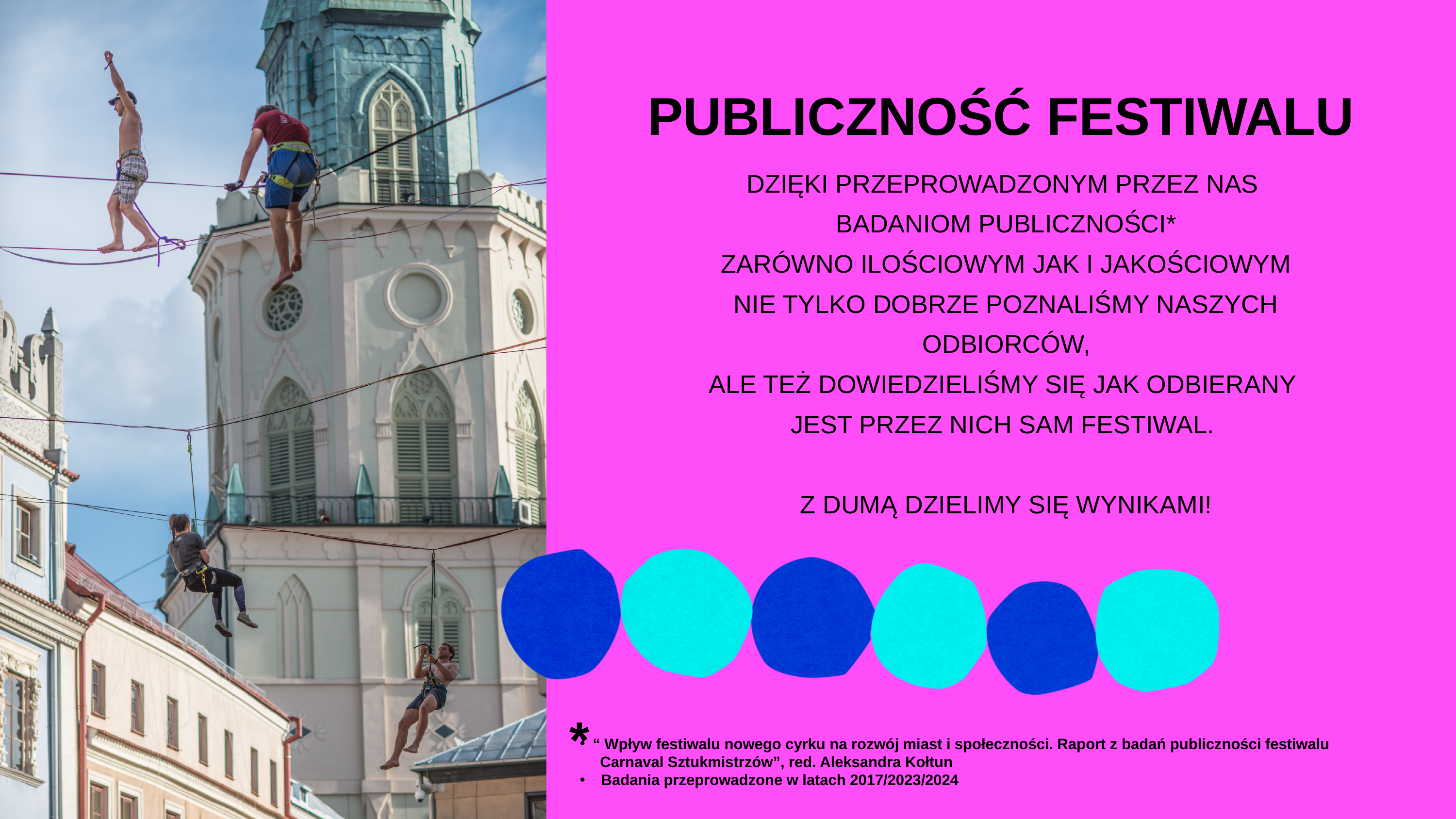

PUBLICZNOŚĆ FESTIWALU
DZIĘKI PRZEPROWADZONYM PRZEZ NAS
BADANIOM PUBLICZNOŚCI*
ZARÓWNO ILOŚCIOWYM JAK I JAKOŚCIOWYM
NIE TYLKO DOBRZE POZNALIŚMY NASZYCH ODBIORCÓW,
ALE TEŻ DOWIEDZIELIŚMY SIĘ JAK ODBIERANY
JEST PRZEZ NICH SAM FESTIWAL.

Z DUMĄ DZIELIMY SIĘ WYNIKAMI!

*

“ Wpływ festiwalu nowego cyrku na rozwój miast i społeczności. Raport z badań publiczności festiwalu
        Carnaval Sztukmistrzów”, red. Aleksandra Kołtun
  Badania przeprowadzone w latach 2017/2023/2024